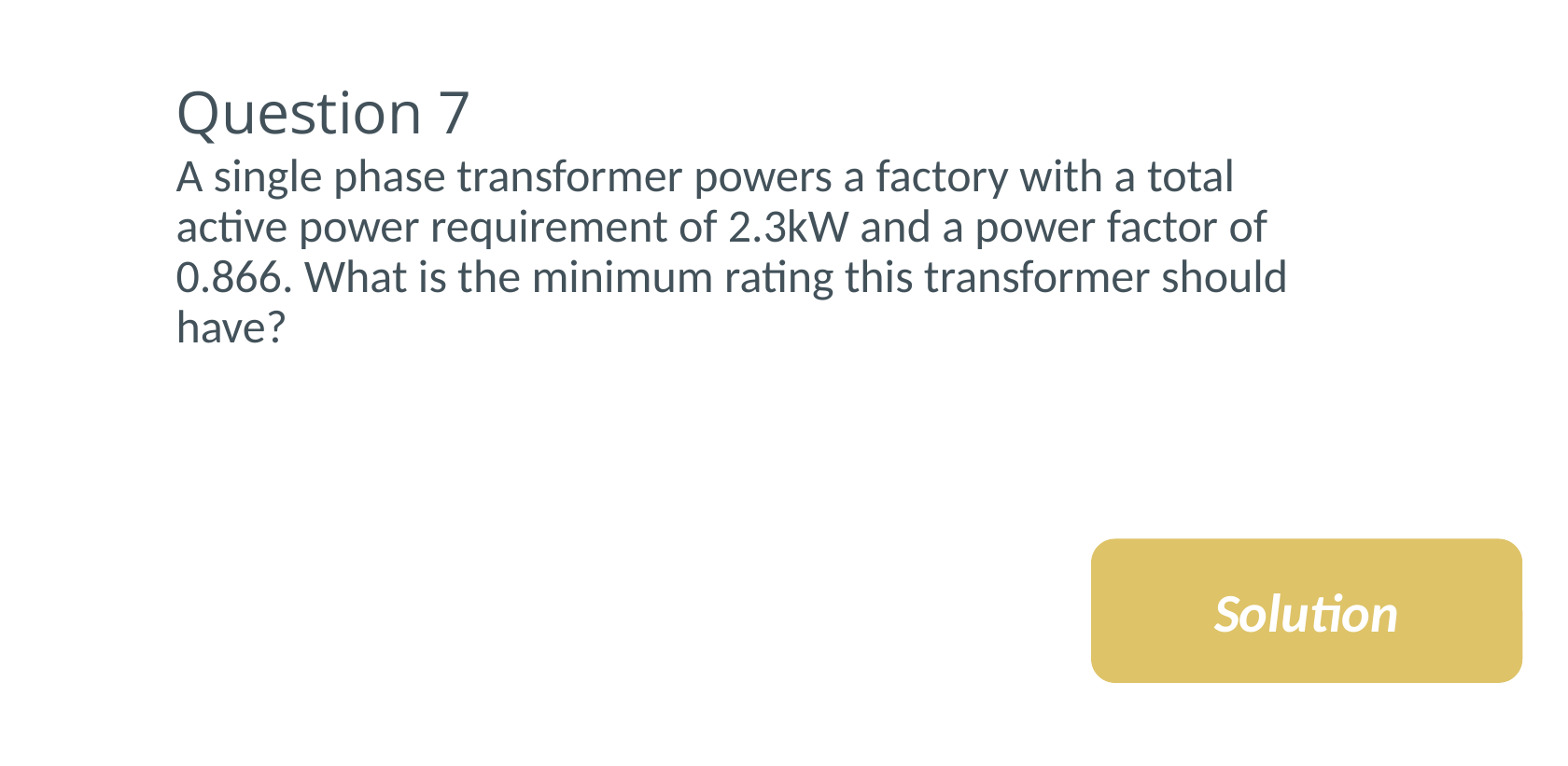

# Question 7
A single phase transformer powers a factory with a total active power requirement of 2.3kW and a power factor of 0.866. What is the minimum rating this transformer should have?
Solution